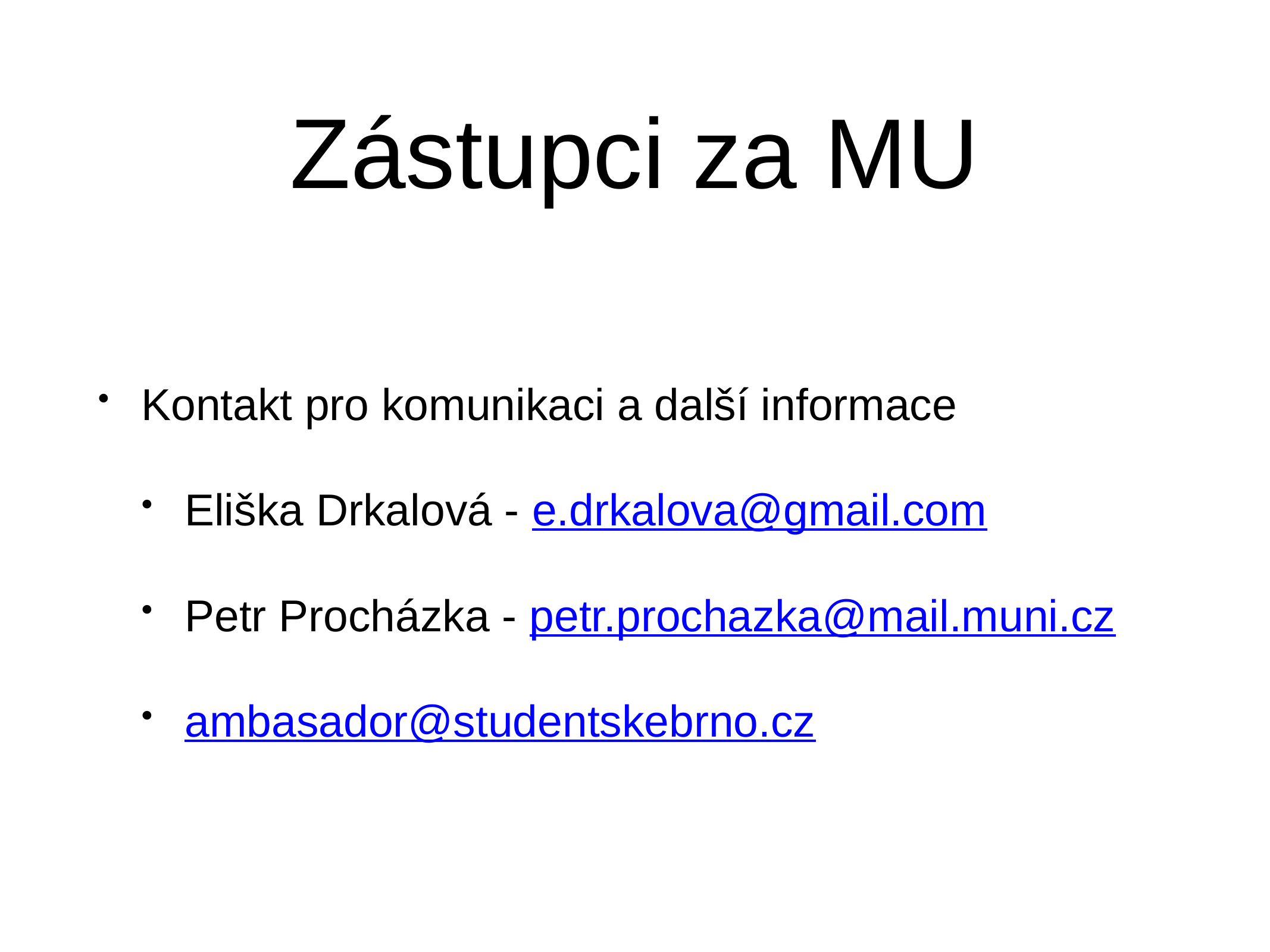

# Zástupci za MU
Kontakt pro komunikaci a další informace
Eliška Drkalová - e.drkalova@gmail.com
Petr Procházka - petr.prochazka@mail.muni.cz
ambasador@studentskebrno.cz